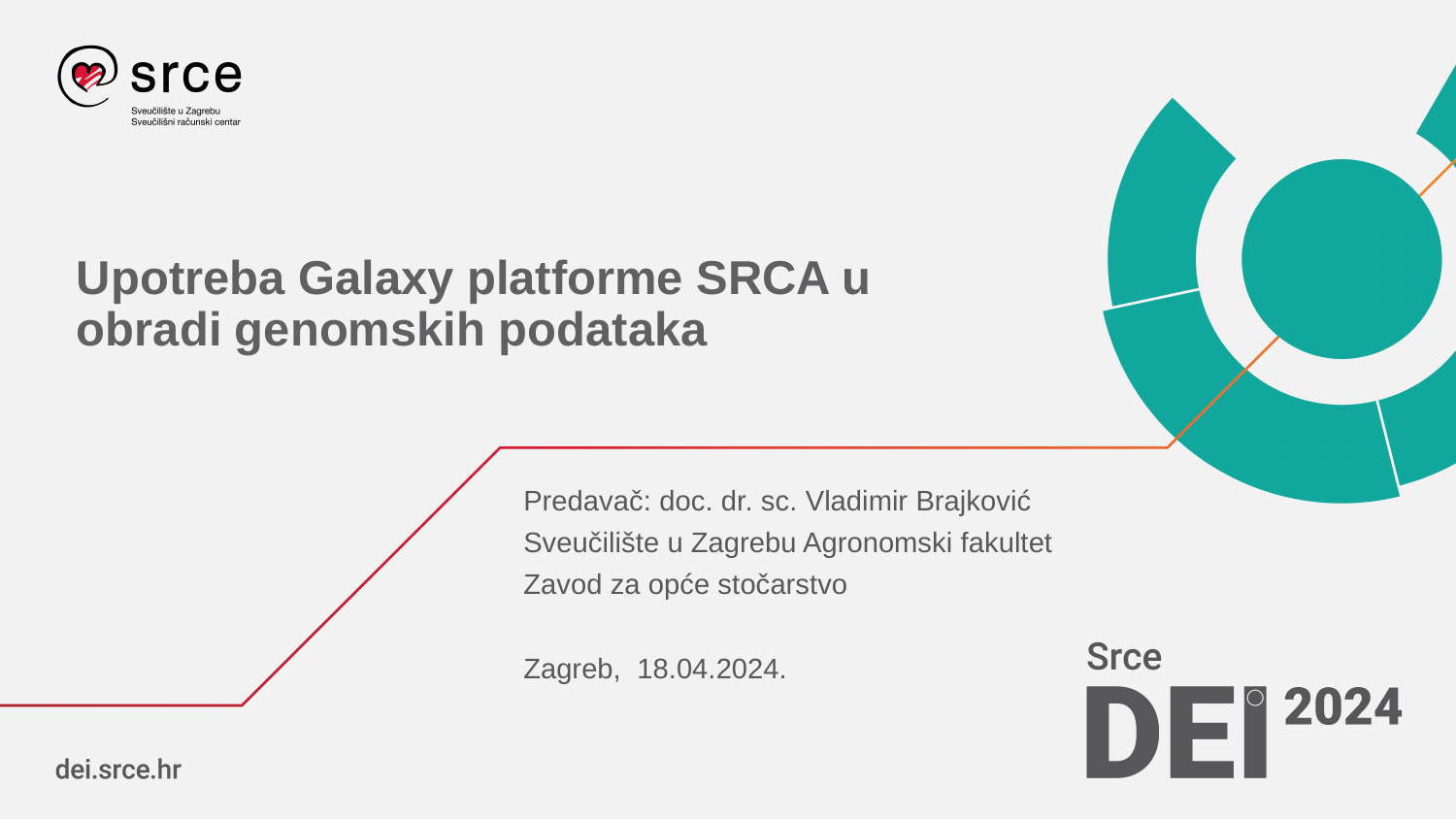

# Upotreba Galaxy platforme SRCA u obradi genomskih podataka
Predavač: doc. dr. sc. Vladimir Brajković
Sveučilište u Zagrebu Agronomski fakultet
Zavod za opće stočarstvo

Zagreb,  18.04.2024.